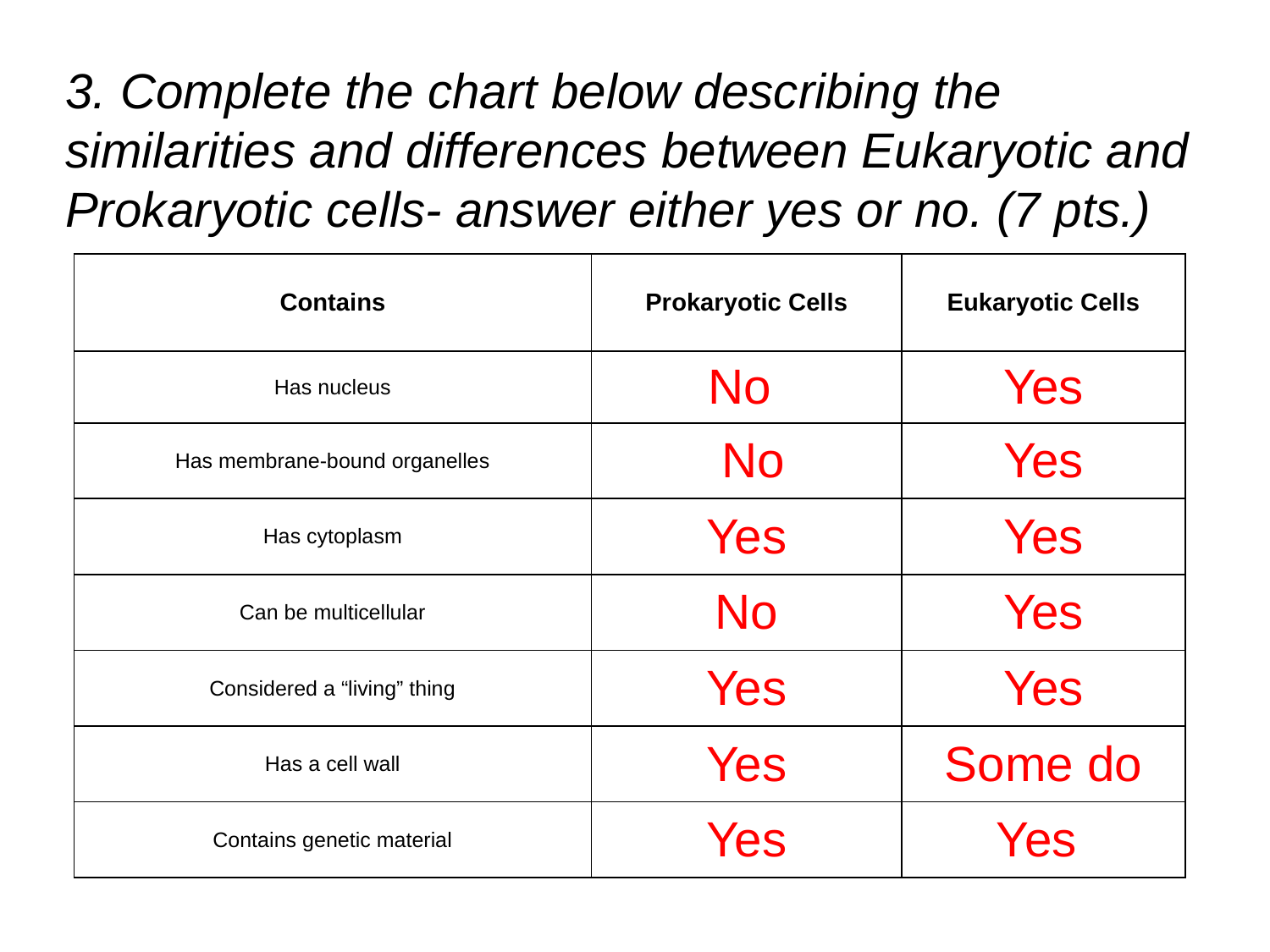

3. Complete the chart below describing the similarities and differences between Eukaryotic and Prokaryotic cells- answer either yes or no. (7 pts.)

| Contains | Prokaryotic Cells | Eukaryotic Cells |
| --- | --- | --- |
| Has nucleus | No | Yes |
| Has membrane-bound organelles | No | Yes |
| Has cytoplasm | Yes | Yes |
| Can be multicellular | No | Yes |
| Considered a “living” thing | Yes | Yes |
| Has a cell wall | Yes | Some do |
| Contains genetic material | Yes | Yes |